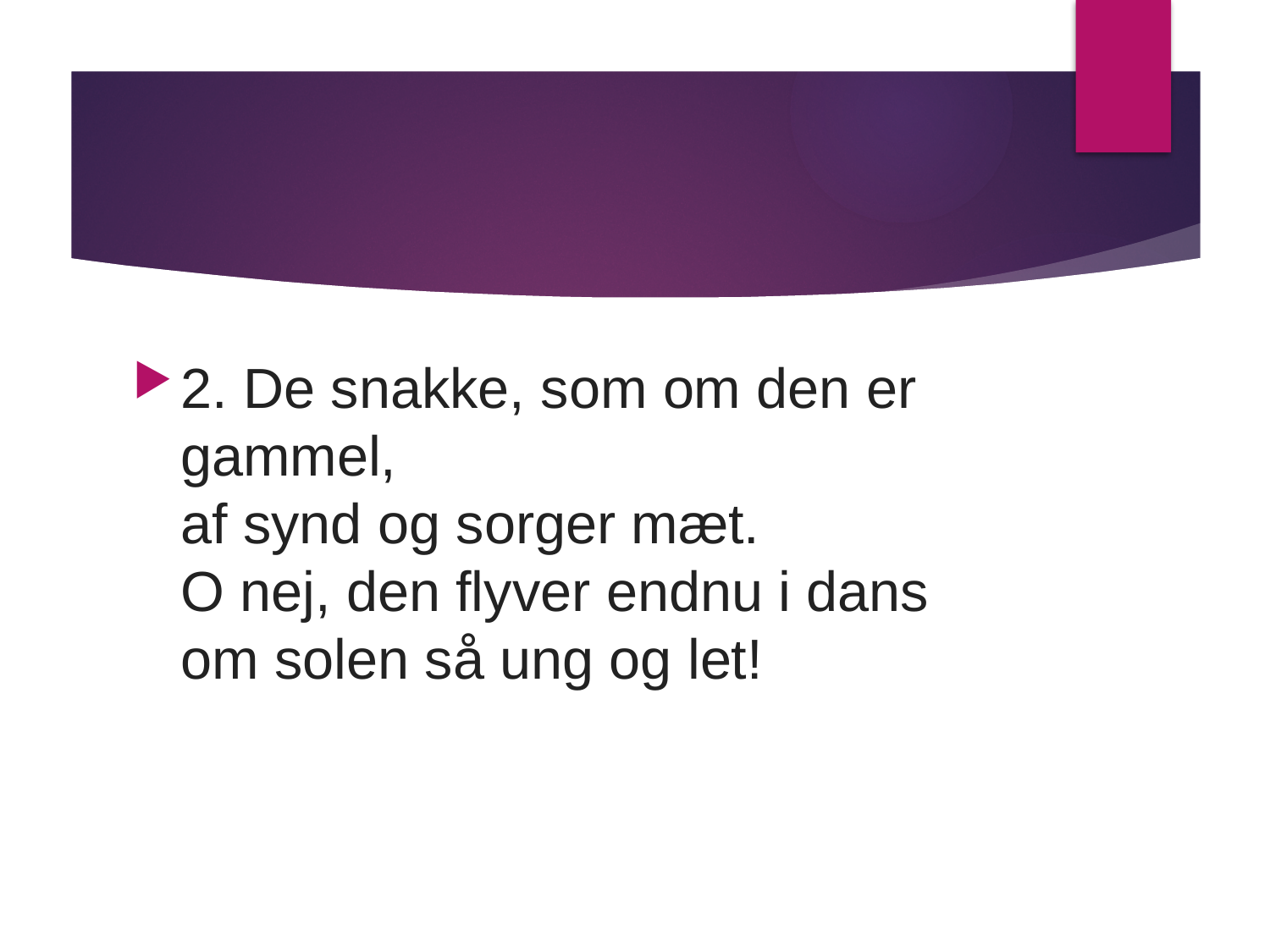

#
2. De snakke, som om den er gammel,
af synd og sorger mæt.
O nej, den flyver endnu i dans
om solen så ung og let!